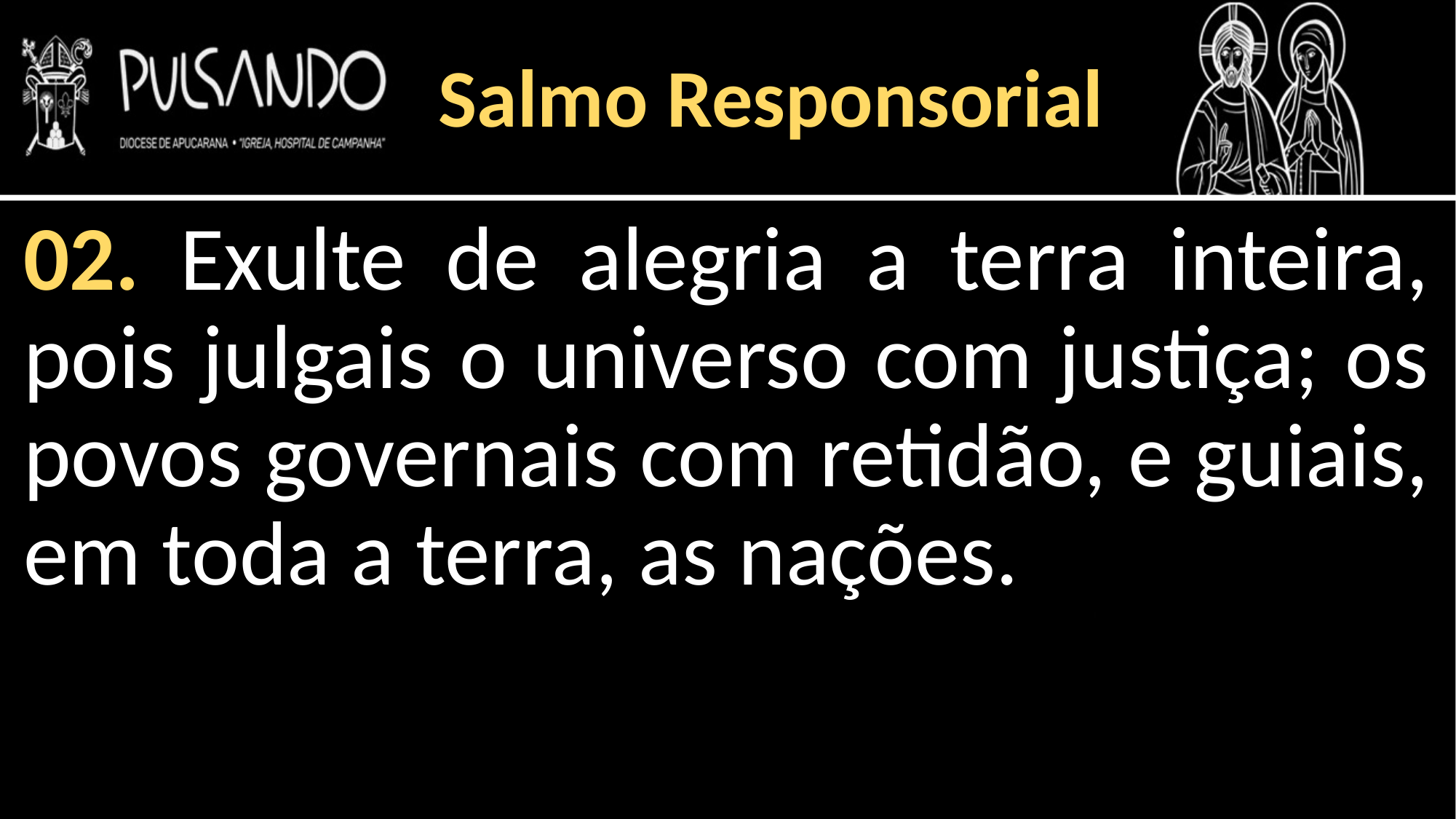

Salmo Responsorial
02. Exulte de alegria a terra inteira, pois julgais o universo com justiça; os povos governais com retidão, e guiais, em toda a terra, as nações.